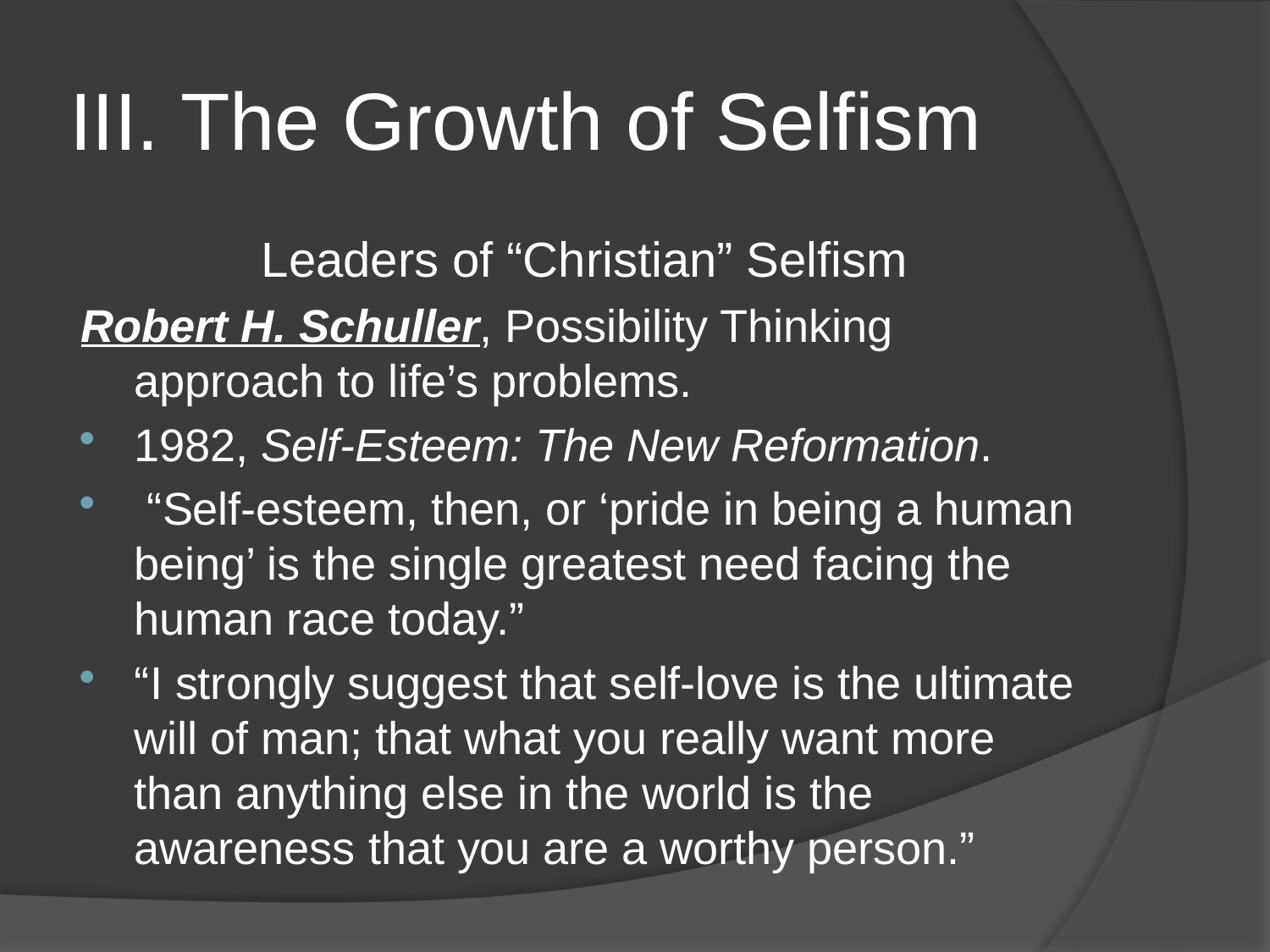

# III. The Growth of Selfism
Leaders of “Christian” Selfism
Robert H. Schuller, Possibility Thinking approach to life’s problems.
1982, Self-Esteem: The New Reformation.
 “Self-esteem, then, or ‘pride in being a human being’ is the single greatest need facing the human race today.”
“I strongly suggest that self-love is the ultimate will of man; that what you really want more than anything else in the world is the awareness that you are a worthy person.”